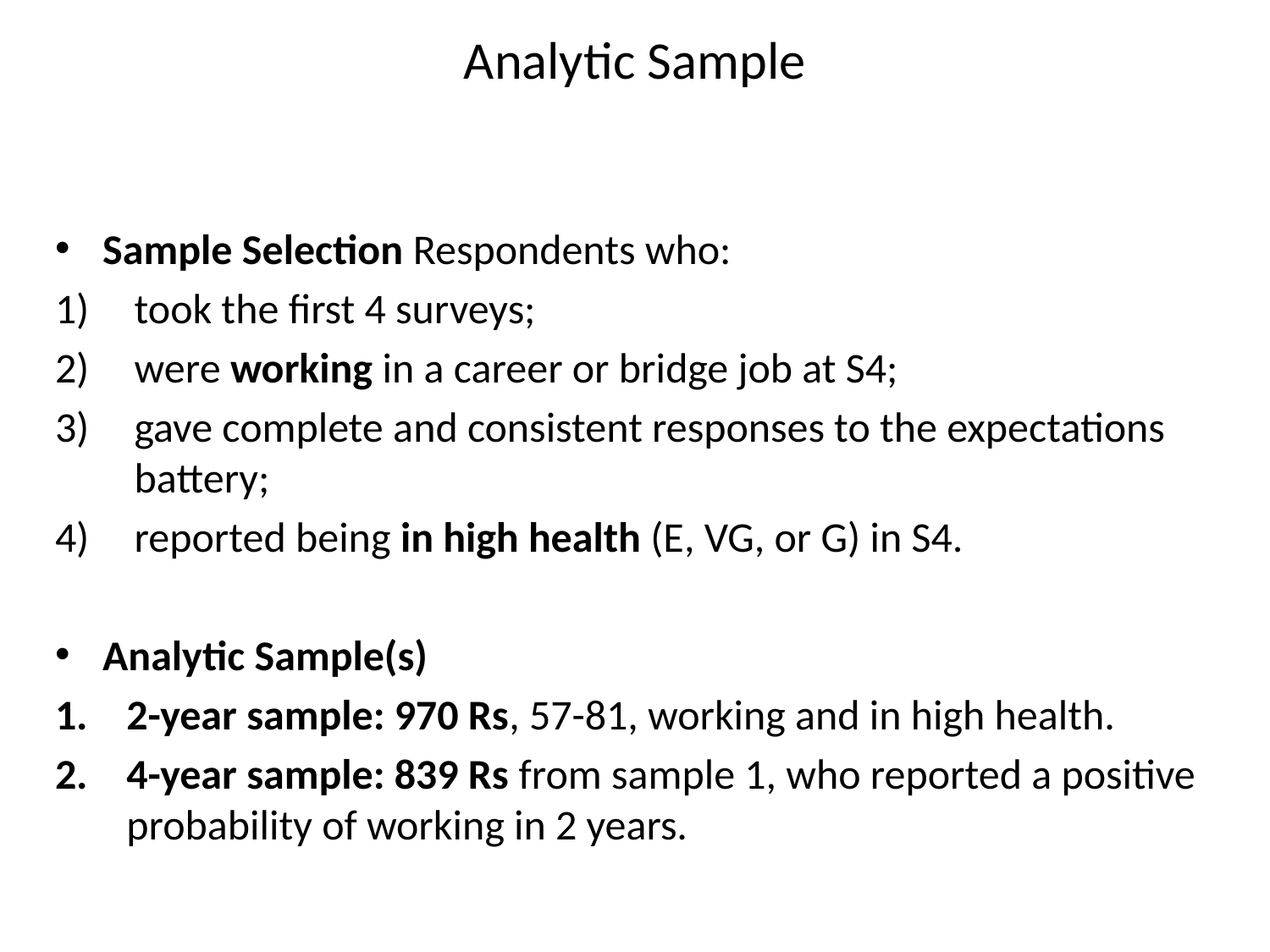

# Analytic Sample

Sample Selection Respondents who:
took the first 4 surveys;
were working in a career or bridge job at S4;
gave complete and consistent responses to the expectations battery;
reported being in high health (E, VG, or G) in S4.

Analytic Sample(s)
2-year sample: 970 Rs, 57-81, working and in high health.
4-year sample: 839 Rs from sample 1, who reported a positive probability of working in 2 years.